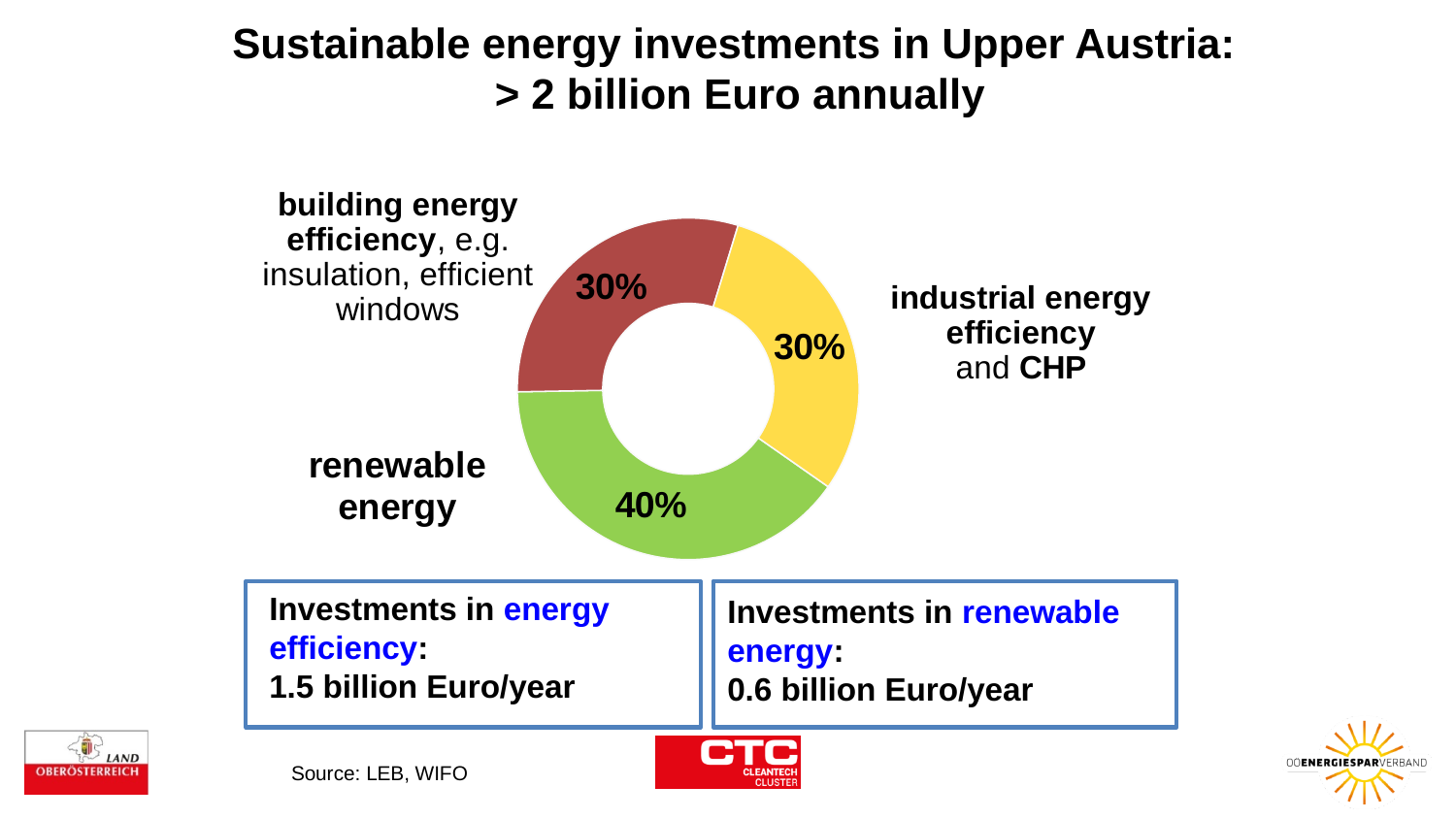

Sustainable energy investments in Upper Austria:
> 2 billion Euro annually

### Chart

| Category | Spalte1 |
|---|---|
| erneuerbare Energietechnologien | 0.4 |
| Effizienz-Anlagentechnik | 0.3 |
| Energieeffizienz-Technologien | 0.3 |
Investments in energy efficiency:
1.5 billion Euro/year
Investments in renewable energy:
0.6 billion Euro/year

Source: LEB, WIFO